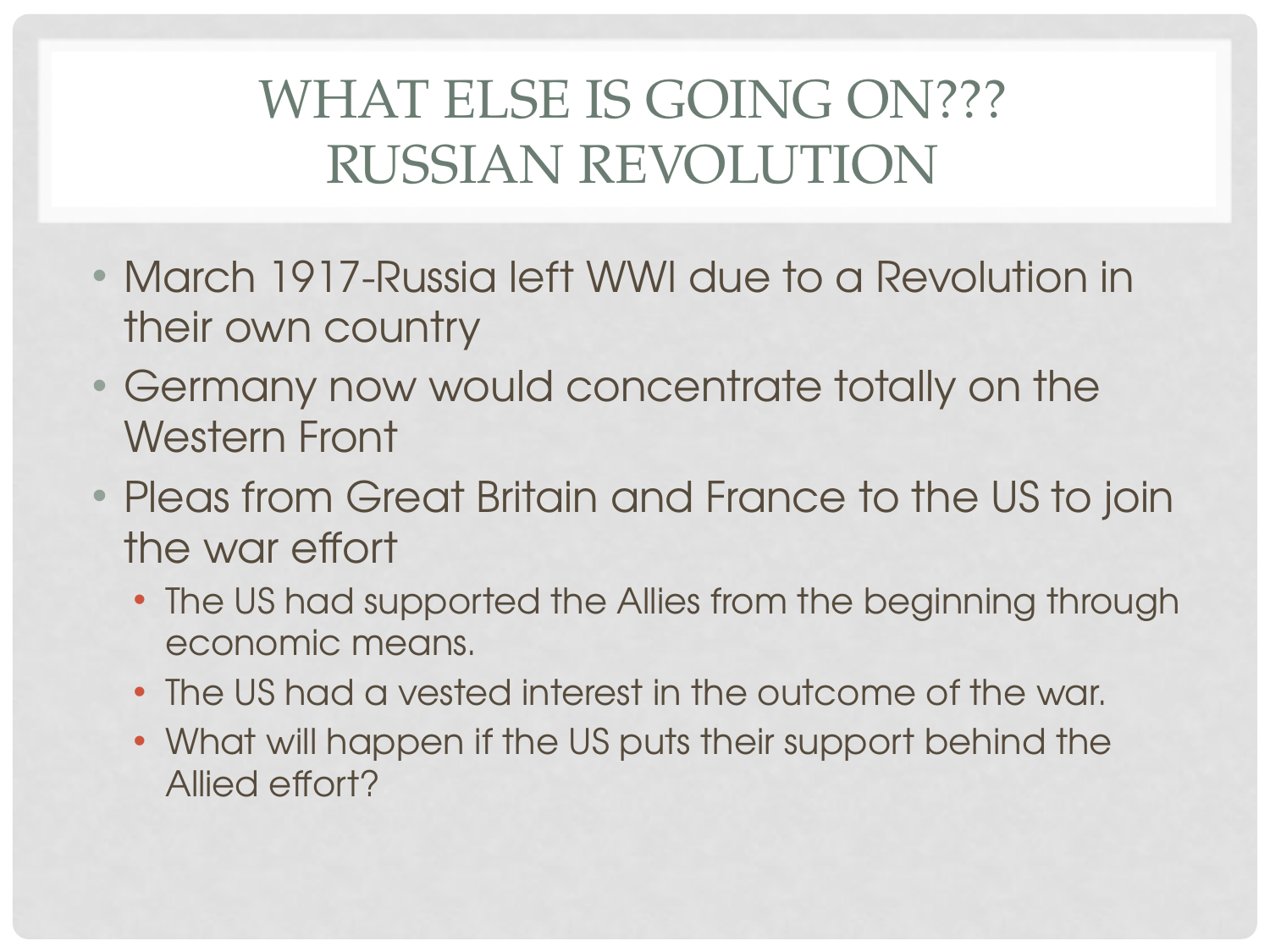

# What else is going on??? Russian Revolution
March 1917-Russia left WWI due to a Revolution in their own country
Germany now would concentrate totally on the Western Front
Pleas from Great Britain and France to the US to join the war effort
The US had supported the Allies from the beginning through economic means.
The US had a vested interest in the outcome of the war.
What will happen if the US puts their support behind the Allied effort?